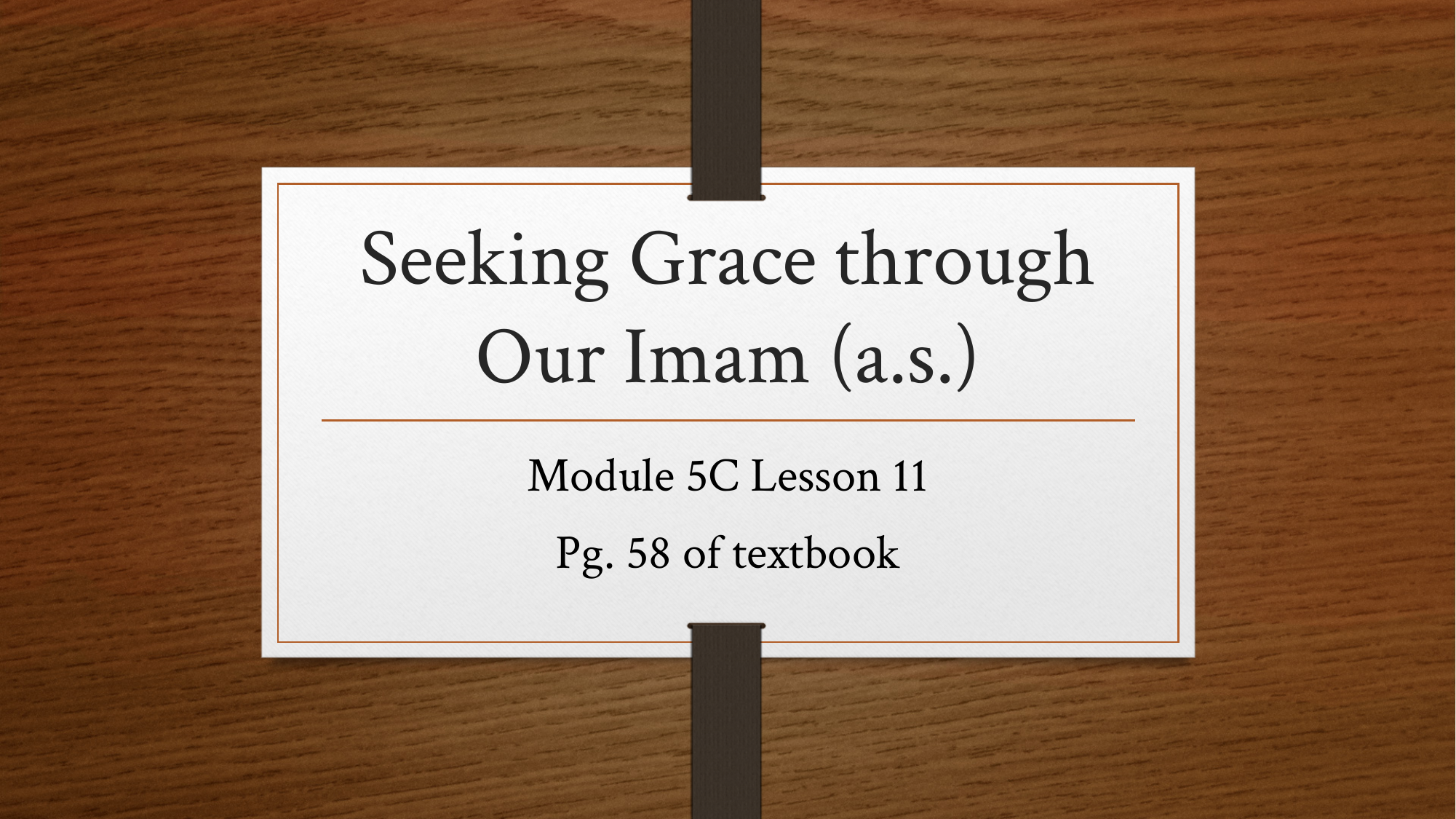

# Seeking Grace through Our Imam (a.s.)
Module 5C Lesson 11
Pg. 58 of textbook